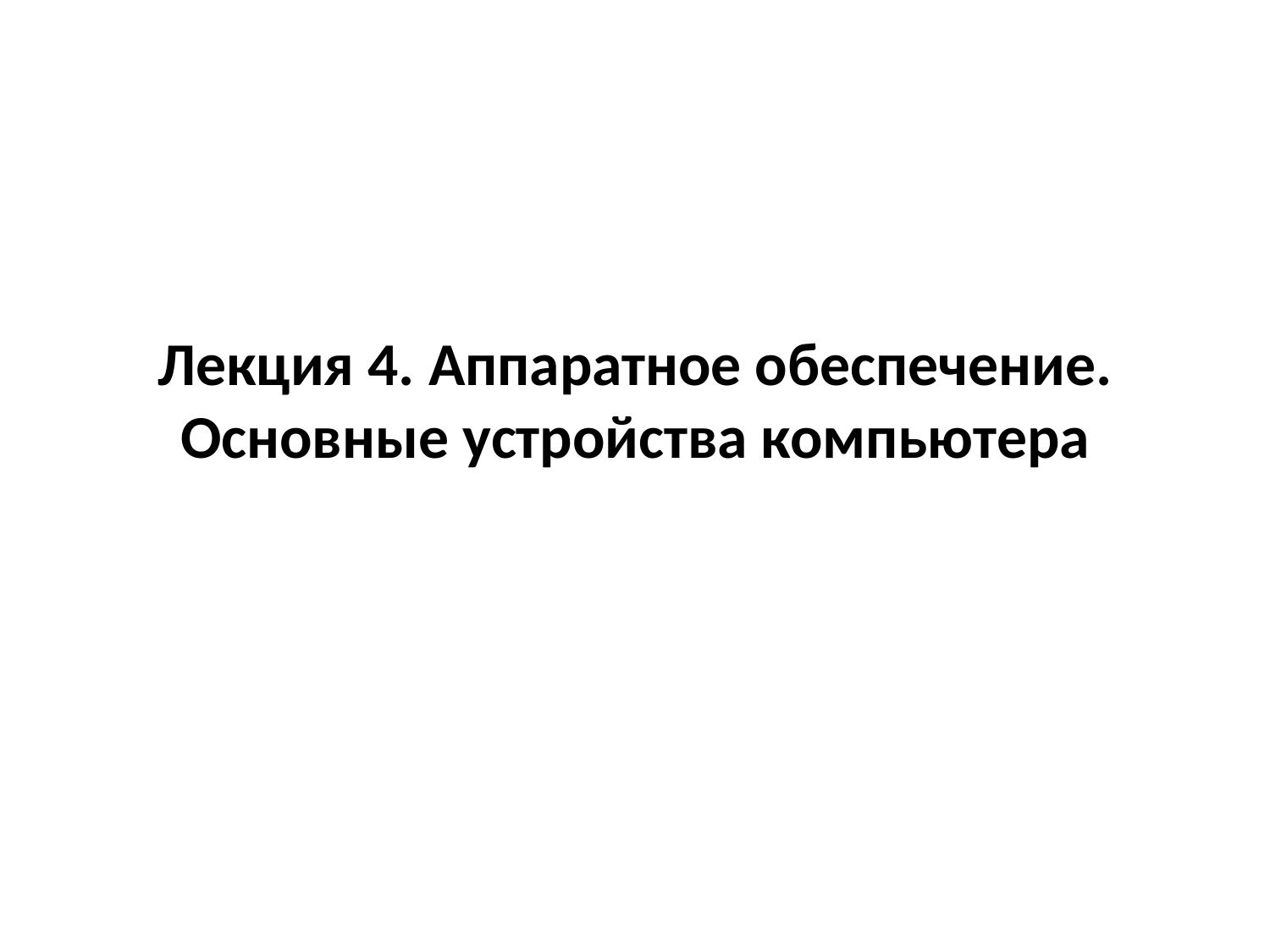

# Лекция 4. Аппаратное обеспечение. Основные устройства компьютера